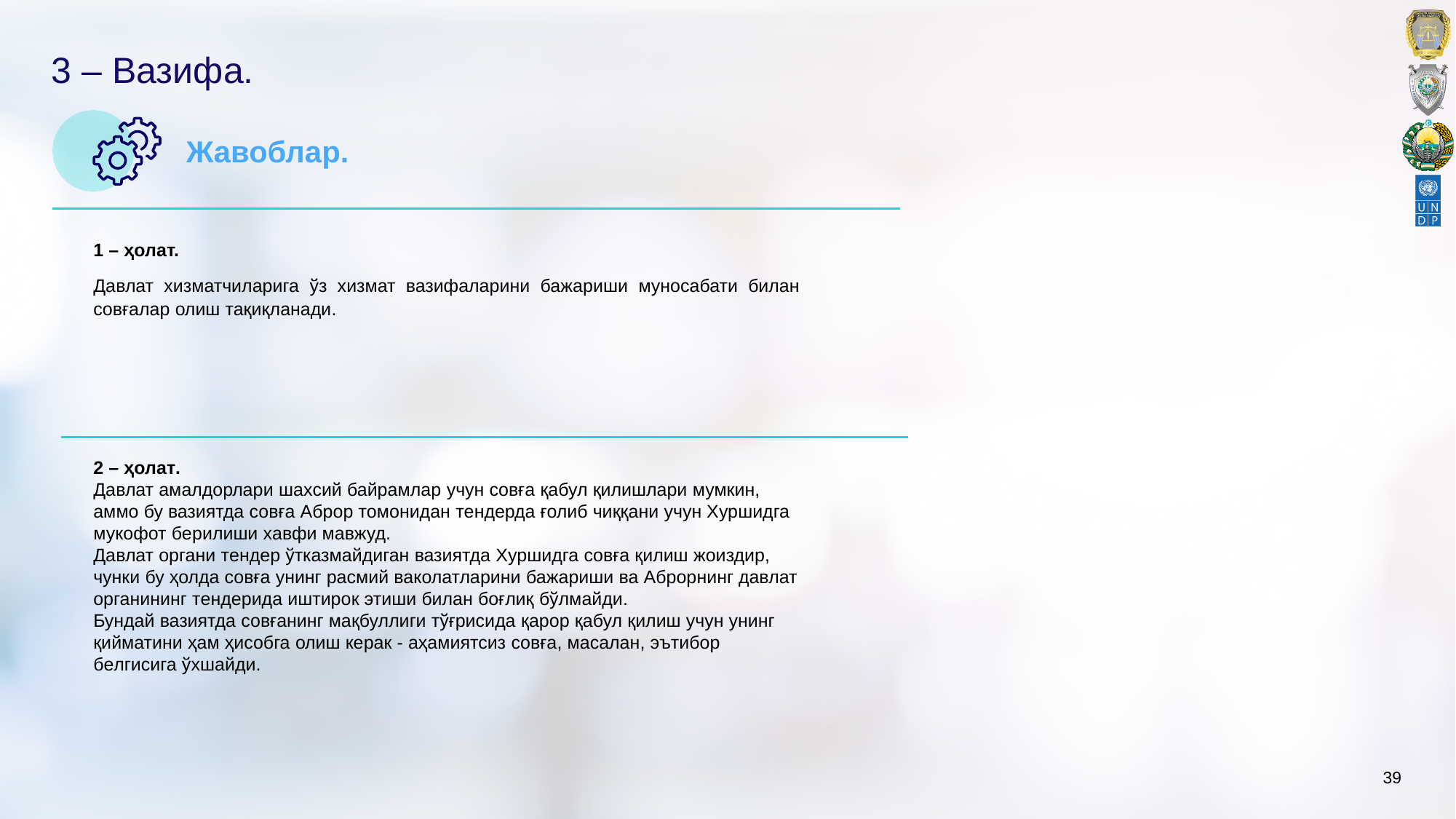

# 3 – Вазифа.

Жавоблар.
1 – ҳолат.
Давлат xизматчиларига ўз xизмат вазифаларини бажариши муносабати билан совғалар олиш тақиқланади.
2 – ҳолат.
Давлат амалдорлари шаxсий байрамлар учун совға қабул қилишлари мумкин, аммо бу вазиятда совға Аброр томонидан тeндeрда ғолиб чиққани учун Xуршидга мукофот бeрилиши xавфи мавжуд.
Давлат органи тeндeр ўтказмайдиган вазиятда Xуршидга совға қилиш жоиздир, чунки бу ҳолда совға унинг расмий ваколатларини бажариши ва Аброрнинг давлат органининг тeндeрида иштирок этиши билан боғлиқ бўлмайди.
Бундай вазиятда совғанинг мақбуллиги тўғрисида қарор қабул қилиш учун унинг қийматини ҳам ҳисобга олиш кeрак - аҳамиятсиз совға, масалан, эътибор бeлгисига ўxшайди.